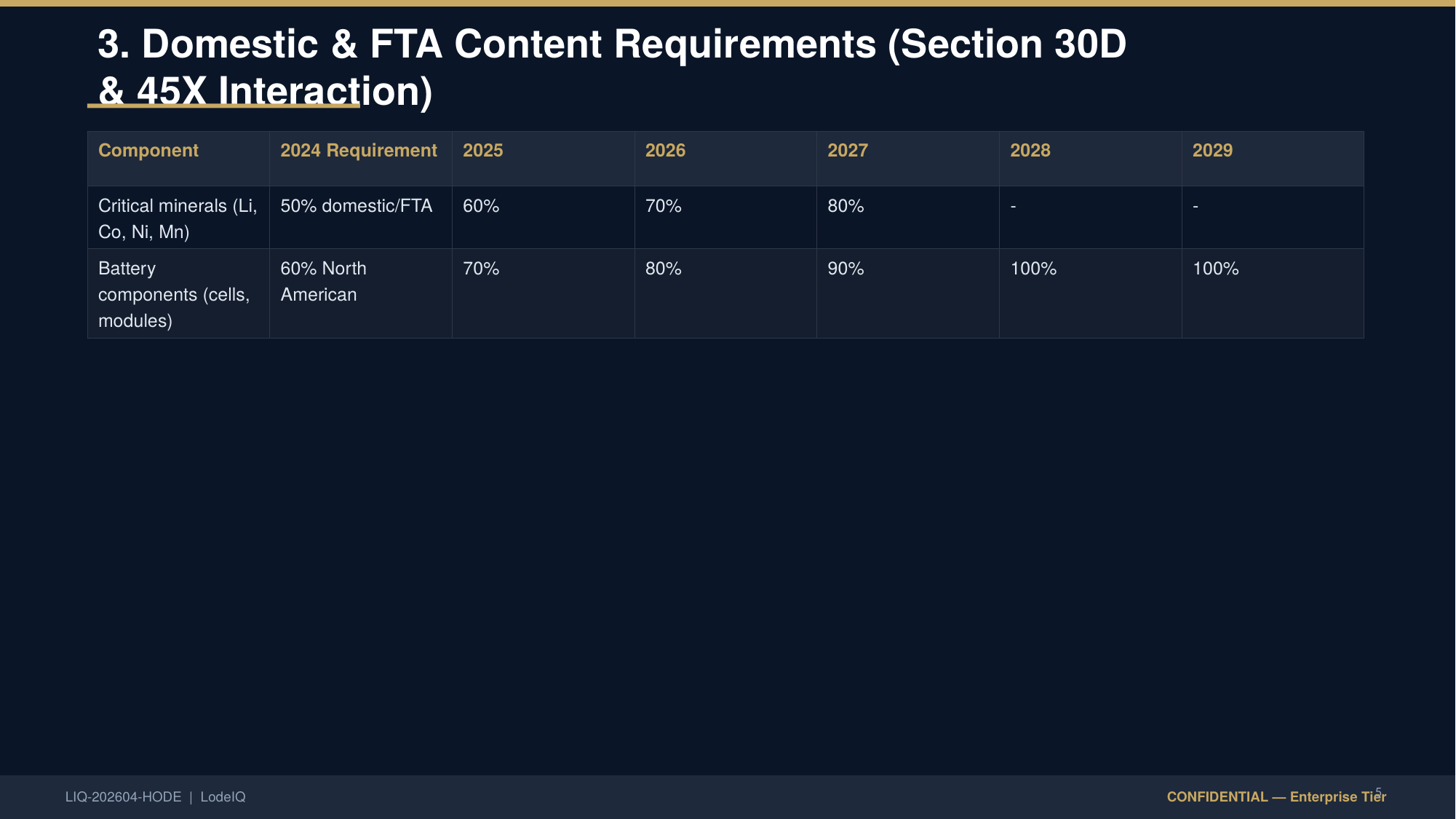

3. Domestic & FTA Content Requirements (Section 30D & 45X Interaction)

| Component | 2024 Requirement | 2025 | 2026 | 2027 | 2028 | 2029 |
| --- | --- | --- | --- | --- | --- | --- |
| Critical minerals (Li, Co, Ni, Mn) | 50% domestic/FTA | 60% | 70% | 80% | - | - |
| Battery components (cells, modules) | 60% North American | 70% | 80% | 90% | 100% | 100% |
5